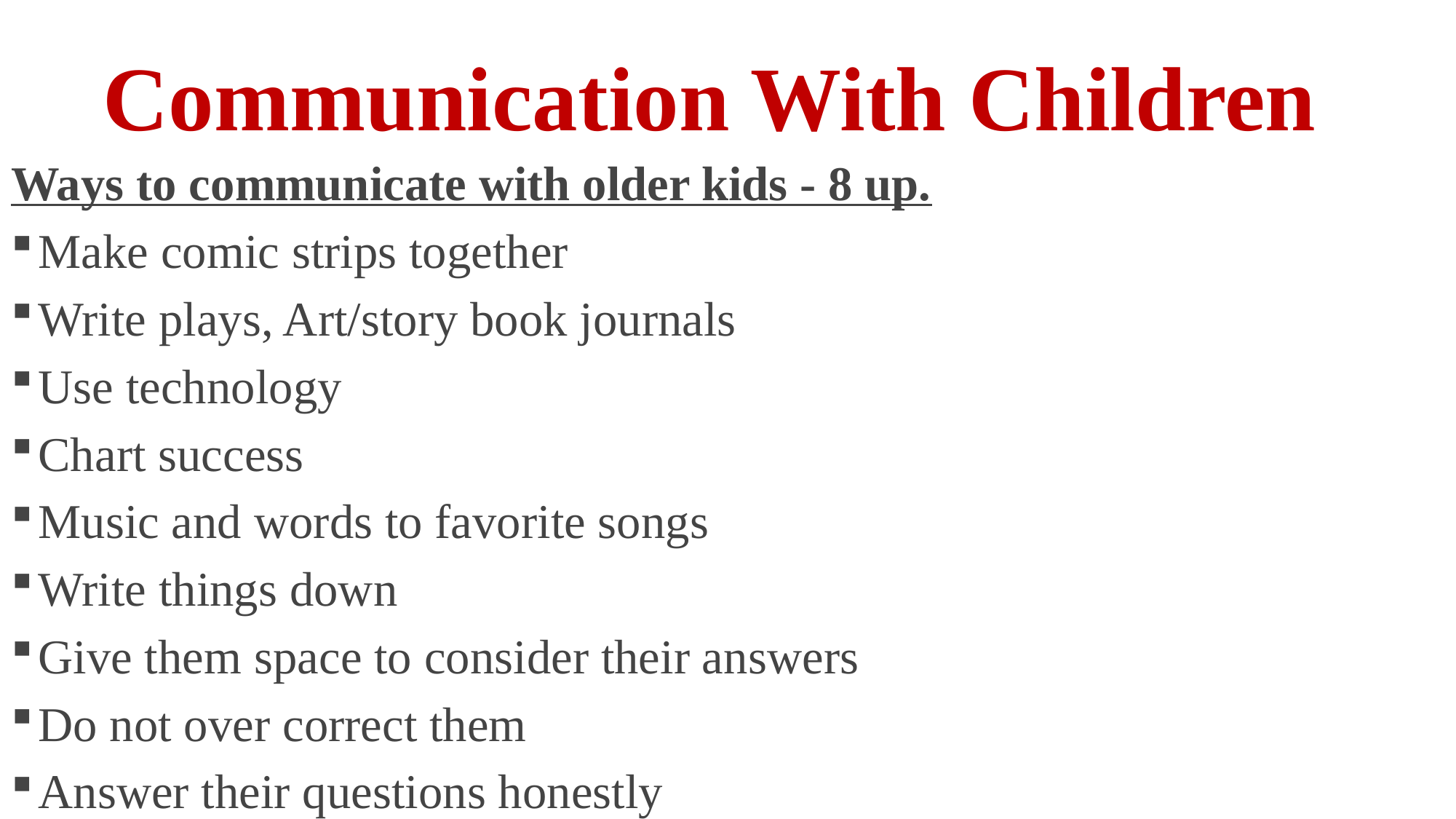

# Communication With Children
Ways to communicate with older kids - 8 up.
Make comic strips together
Write plays, Art/story book journals
Use technology
Chart success
Music and words to favorite songs
Write things down
Give them space to consider their answers
Do not over correct them
Answer their questions honestly